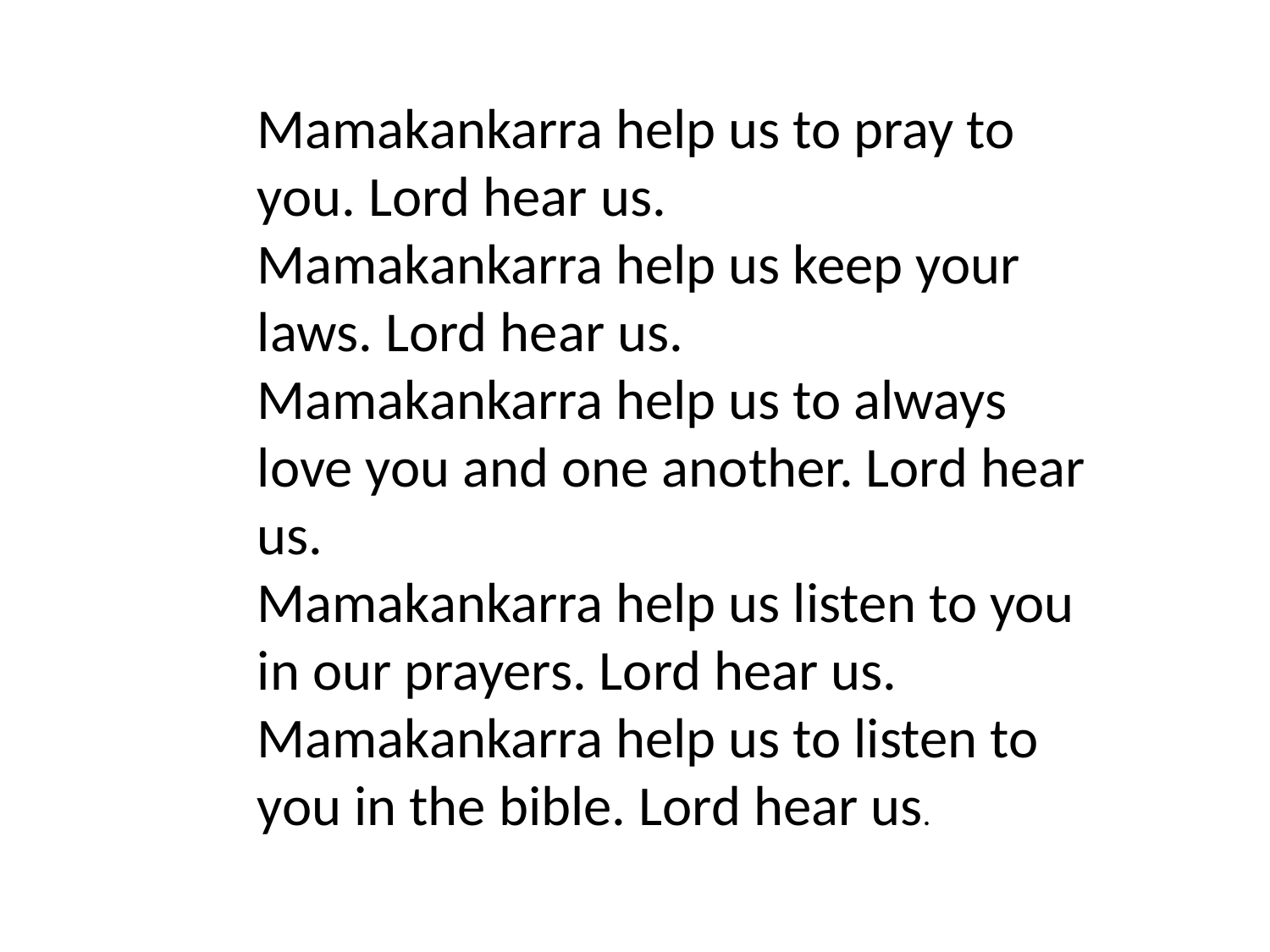

Mamakankarra help us to pray to you. Lord hear us.
Mamakankarra help us keep your laws. Lord hear us.
Mamakankarra help us to always love you and one another. Lord hear us.
Mamakankarra help us listen to you in our prayers. Lord hear us.
Mamakankarra help us to listen to you in the bible. Lord hear us.